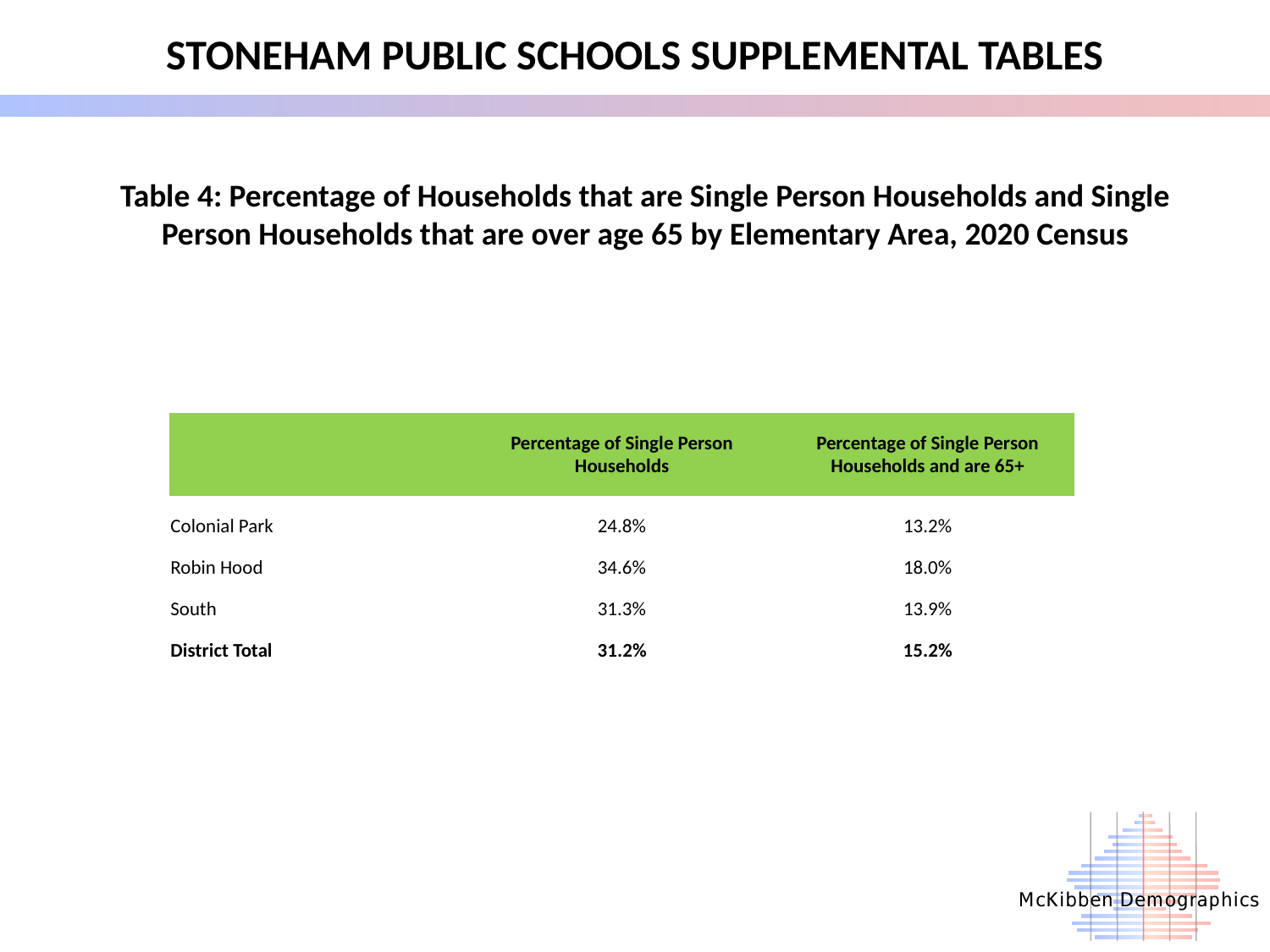

Stoneham Public Schools Supplemental Tables
Table 4: Percentage of Households that are Single Person Households and Single Person Households that are over age 65 by Elementary Area, 2020 Census
|  | Percentage of Single Person Households | Percentage of Single Person Households and are 65+ |
| --- | --- | --- |
| Colonial Park | 24.8% | 13.2% |
| Robin Hood | 34.6% | 18.0% |
| South | 31.3% | 13.9% |
| District Total | 31.2% | 15.2% |